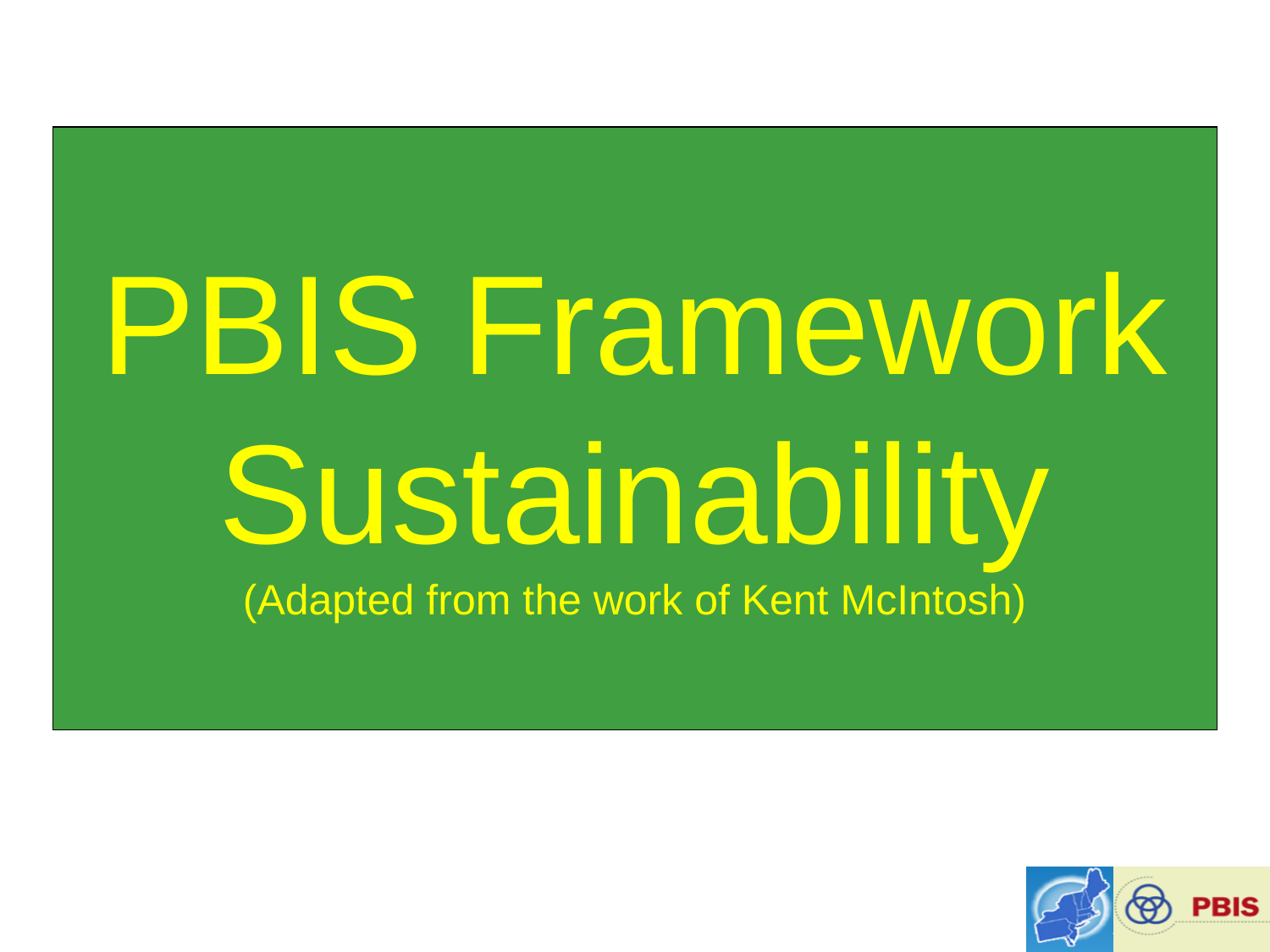

PBIS Framework
Sustainability
(Adapted from the work of Kent McIntosh)